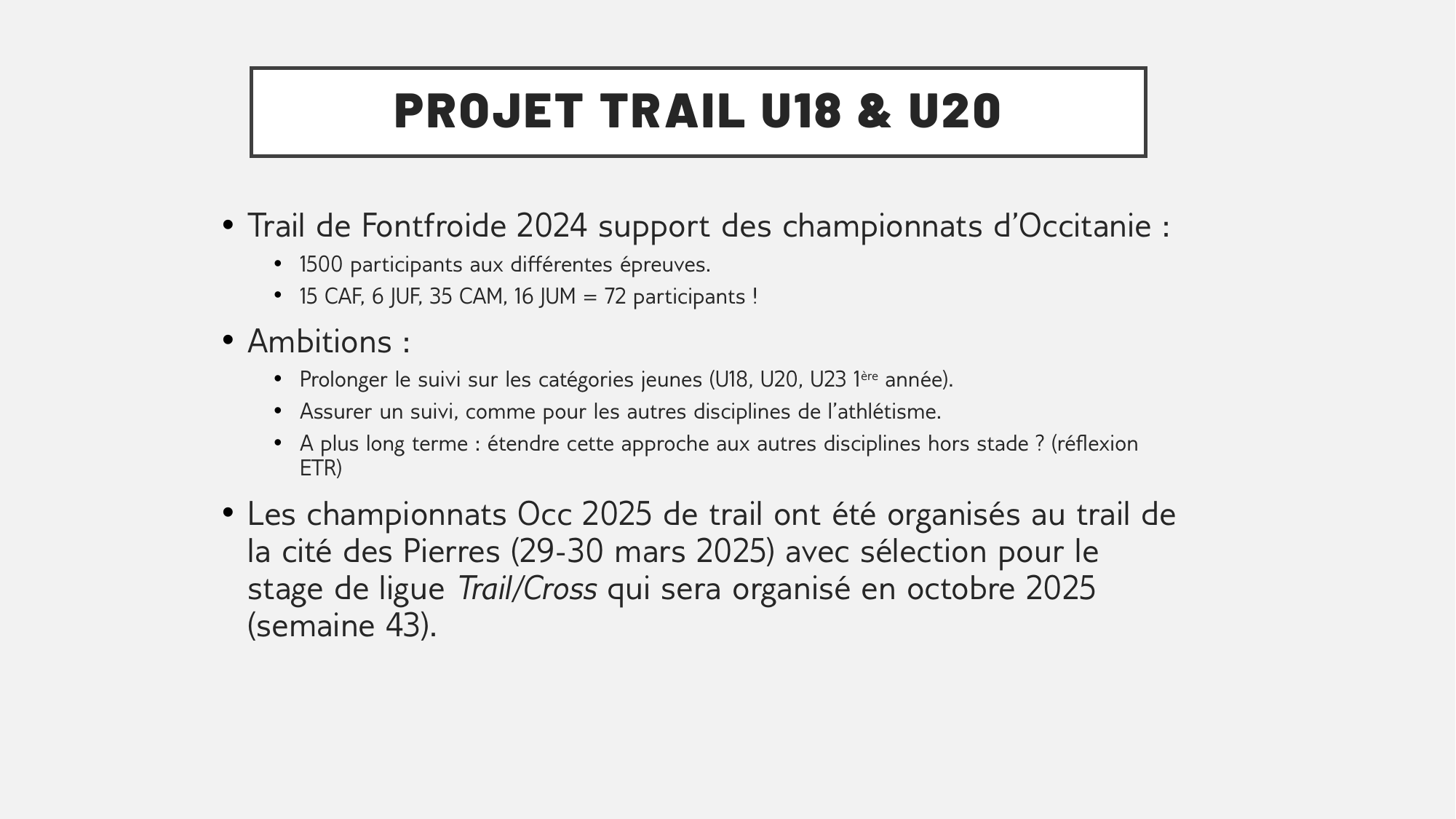

# PROJET TRAIL U18 & U20
Trail de Fontfroide 2024 support des championnats d’Occitanie :
1500 participants aux différentes épreuves.
15 CAF, 6 JUF, 35 CAM, 16 JUM = 72 participants !
Ambitions :
Prolonger le suivi sur les catégories jeunes (U18, U20, U23 1ère année).
Assurer un suivi, comme pour les autres disciplines de l’athlétisme.
A plus long terme : étendre cette approche aux autres disciplines hors stade ? (réflexion ETR)
Les championnats Occ 2025 de trail ont été organisés au trail de la cité des Pierres (29-30 mars 2025) avec sélection pour le stage de ligue Trail/Cross qui sera organisé en octobre 2025 (semaine 43).